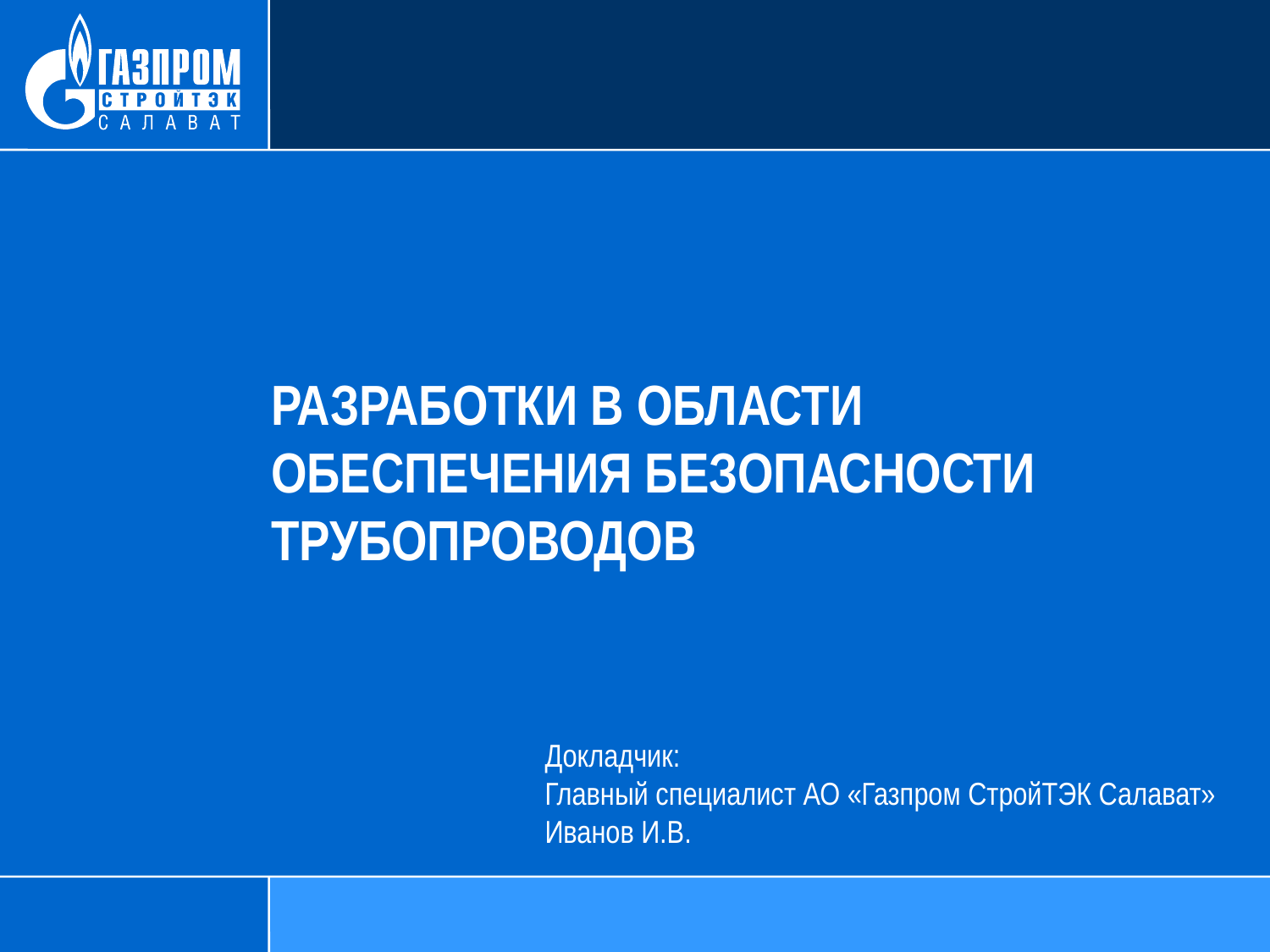

Разработки в области обеспечения безопасности трубопроводов
Докладчик:
Главный специалист АО «Газпром СтройТЭК Салават»
Иванов И.В.